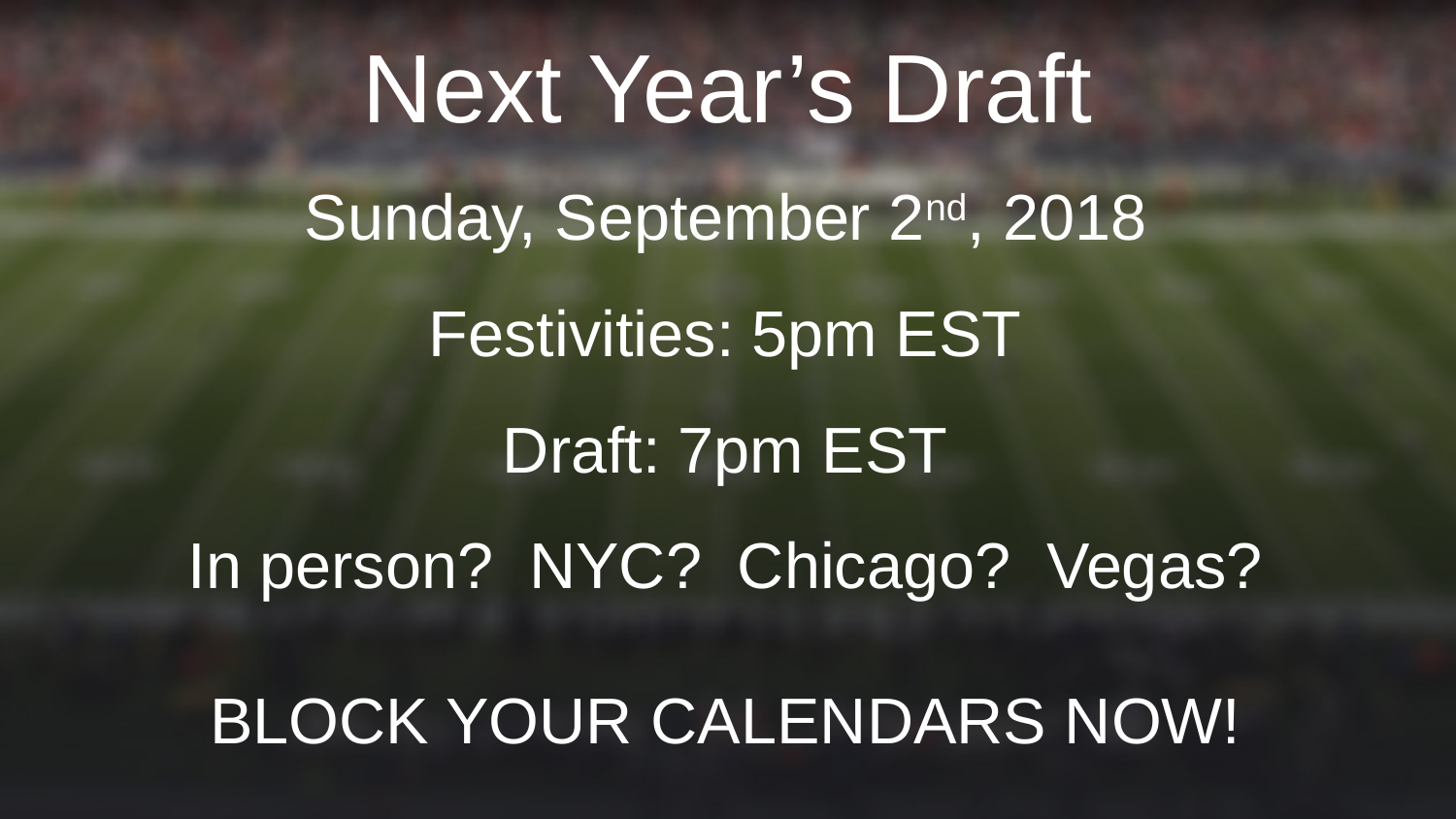

Next Year’s Draft
Sunday, September 2nd, 2018

Festivities: 5pm EST

Draft: 7pm EST

In person?  NYC?  Chicago?  Vegas?

BLOCK YOUR CALENDARS NOW!